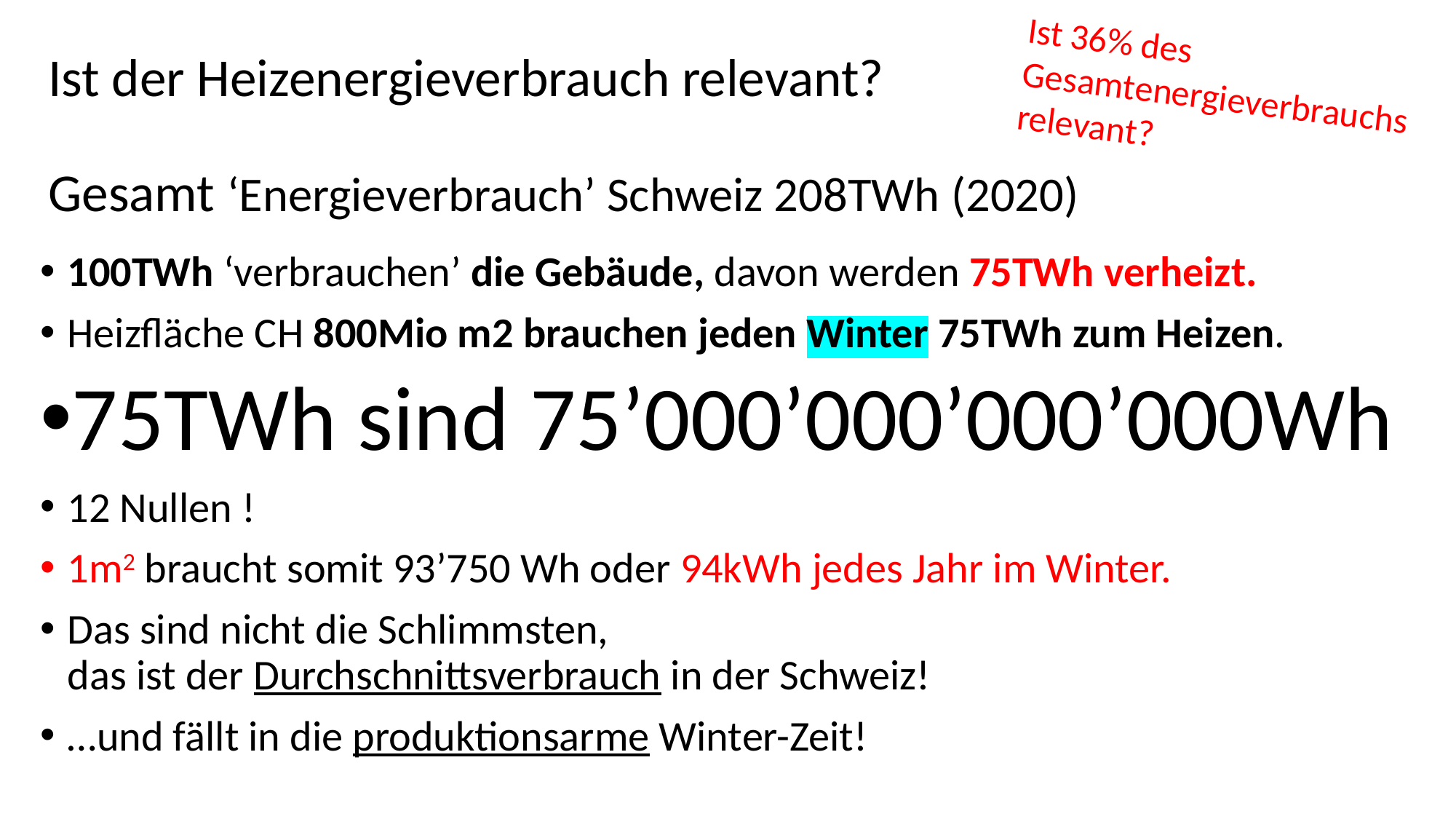

Ist 36% des
Gesamtenergieverbrauchs
relevant?
# Ist der Heizenergieverbrauch relevant? Gesamt ‘Energieverbrauch’ Schweiz 208TWh (2020)
100TWh ‘verbrauchen’ die Gebäude, davon werden 75TWh verheizt.
Heizfläche CH 800Mio m2 brauchen jeden Winter 75TWh zum Heizen.
75TWh sind 75’000’000’000’000Wh
12 Nullen !
1m2 braucht somit 93’750 Wh oder 94kWh jedes Jahr im Winter.
Das sind nicht die Schlimmsten,
das ist der Durchschnittsverbrauch in der Schweiz!
…und fällt in die produktionsarme Winter-Zeit!